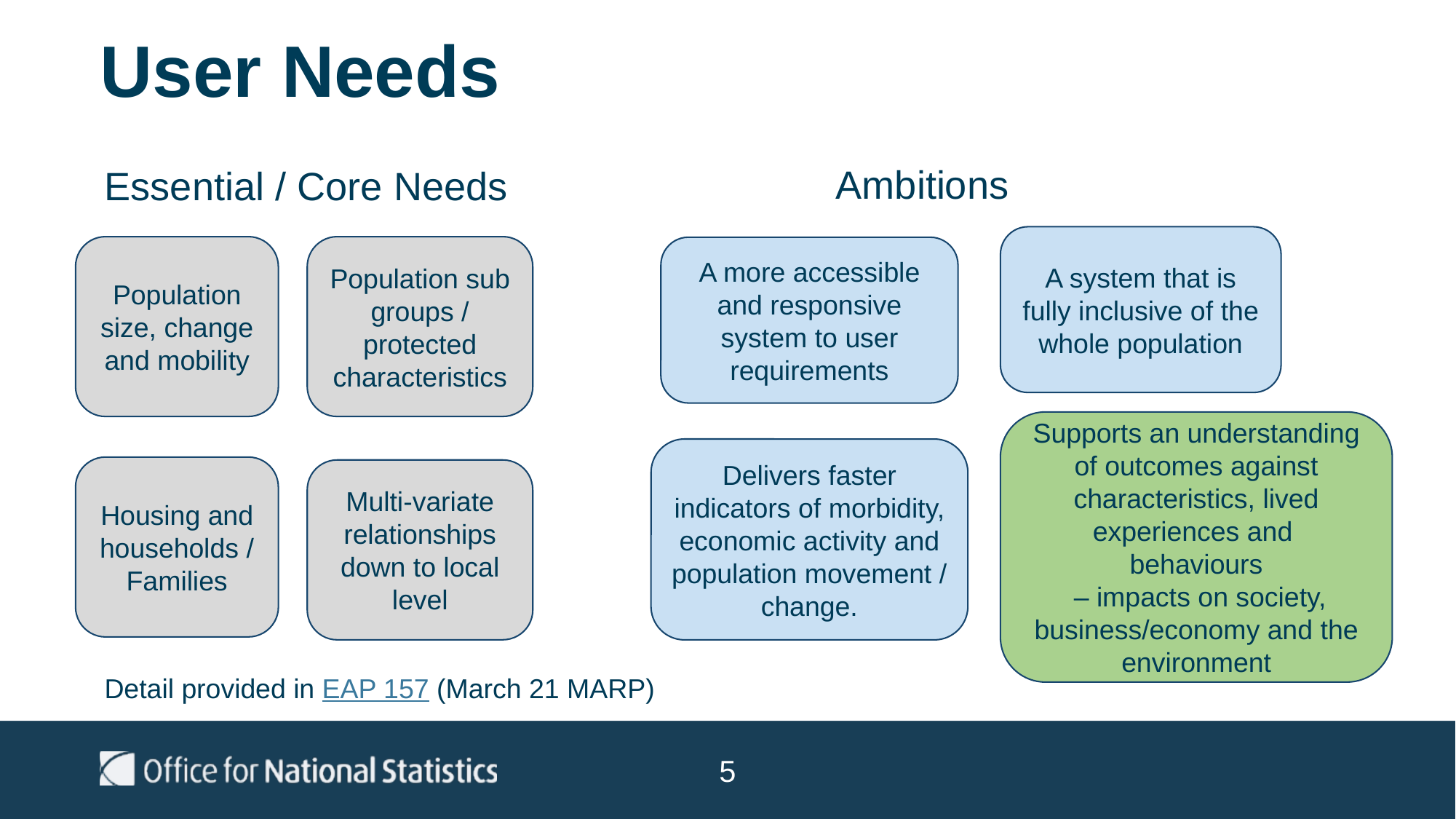

# User Needs
Ambitions
Essential / Core Needs
A system that is fully inclusive of the whole population
Population sub groups / protected characteristics
Population size, change and mobility
A more accessible and responsive system to user requirements
Supports an understanding of outcomes against characteristics, lived experiences and  behaviours
 – impacts on society, business/economy and the environment
Delivers faster indicators of morbidity, economic activity and population movement / change.
Housing and households / Families
Multi-variate relationships down to local level
Detail provided in EAP 157 (March 21 MARP)
5